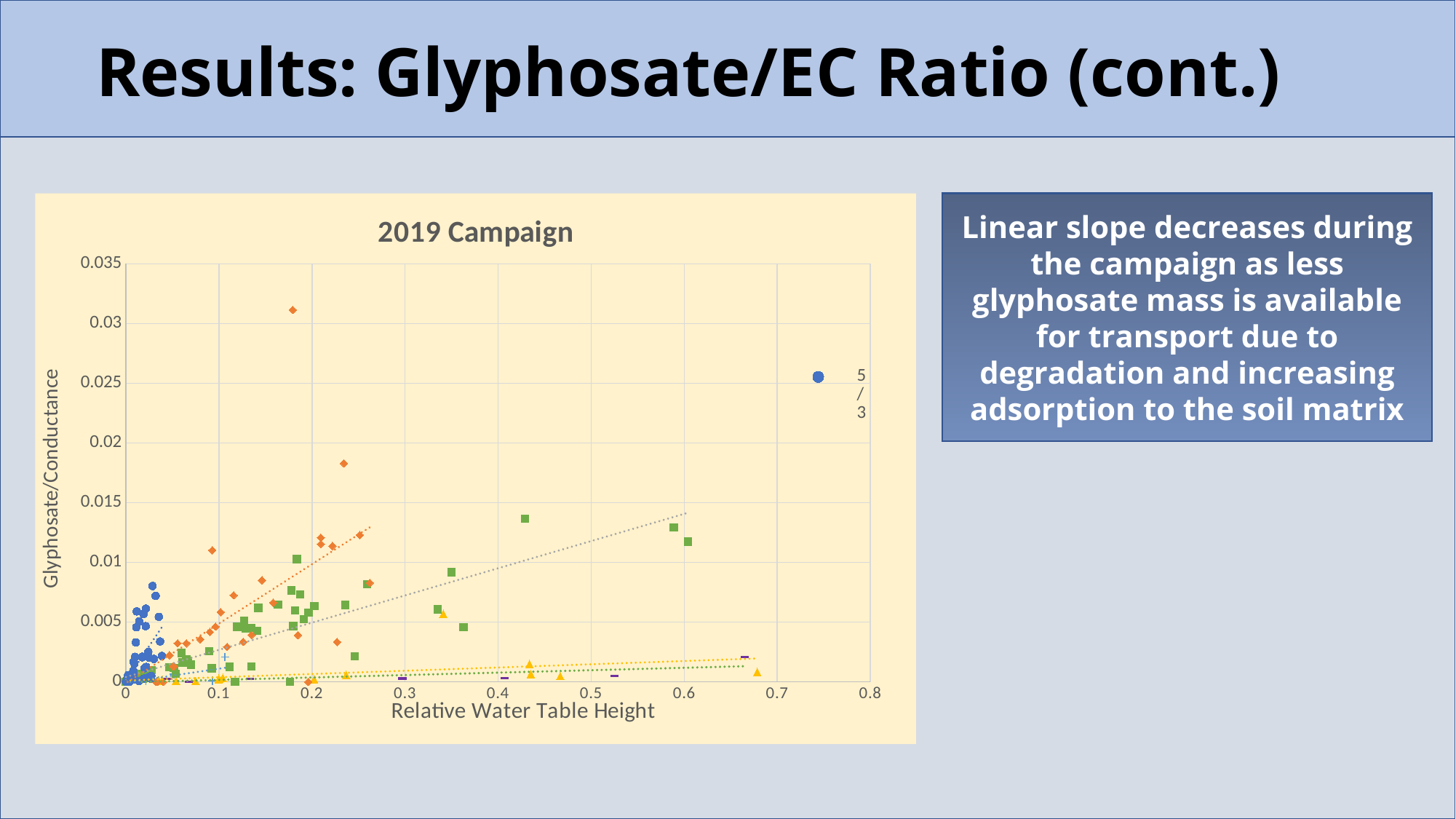

# Results: Glyphosate/EC Ratio (cont.)

### Chart: 2019 Campaign

| Category |  |  |  |  |  |  |
|---|---|---|---|---|---|---|
Linear slope decreases during the campaign as less glyphosate mass is available for transport due to degradation and increasing adsorption to the soil matrix